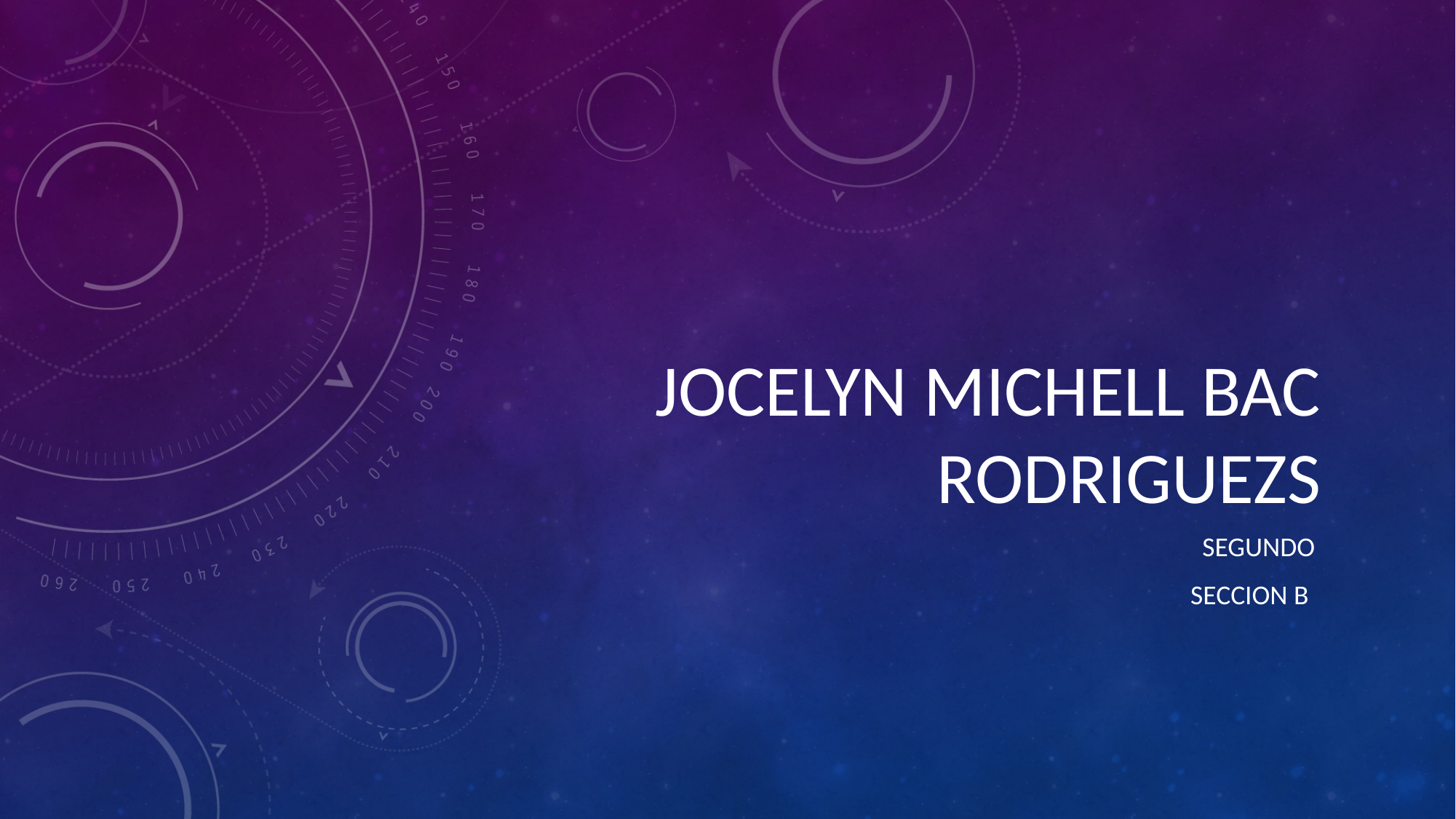

# JOCELYN MICHELL BAC RODRIGUEZS
SEGUNDO
SECCION B